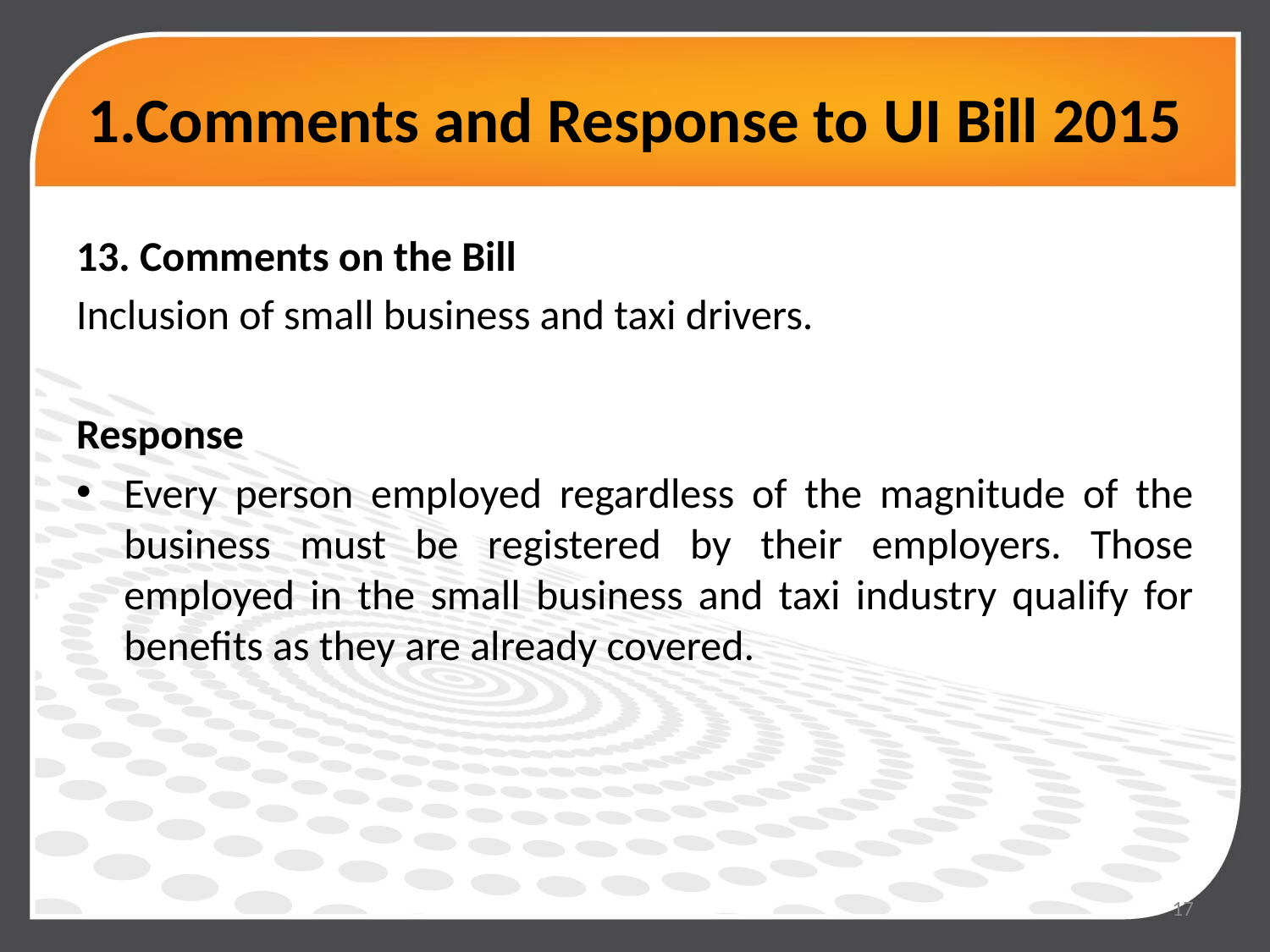

# 1.Comments and Response to UI Bill 2015
13. Comments on the Bill
Inclusion of small business and taxi drivers.

Response
Every person employed regardless of the magnitude of the business must be registered by their employers. Those employed in the small business and taxi industry qualify for benefits as they are already covered.
17